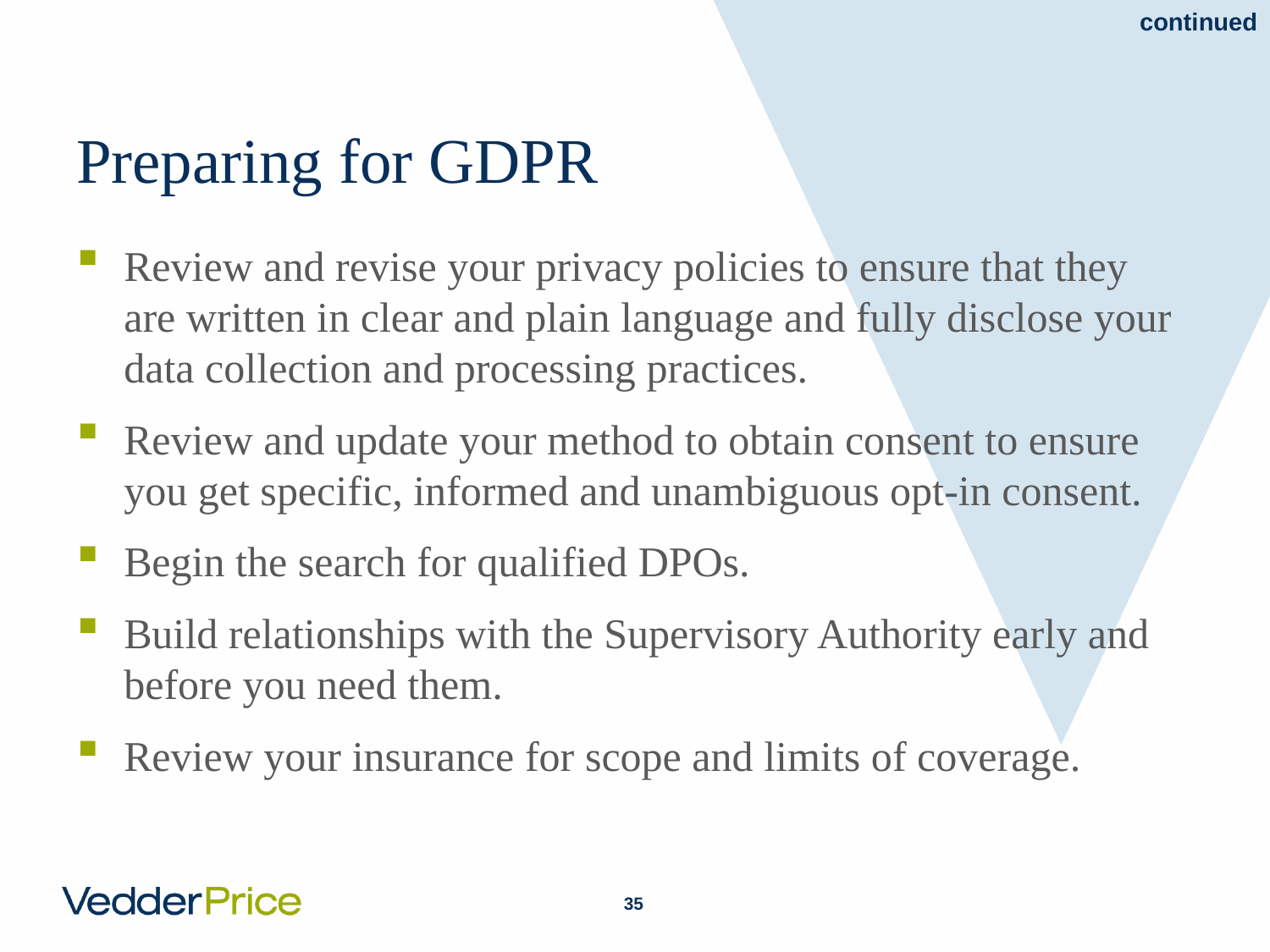

# Preparing for GDPR
Review and revise your privacy policies to ensure that they are written in clear and plain language and fully disclose your data collection and processing practices.
Review and update your method to obtain consent to ensure you get specific, informed and unambiguous opt-in consent.
Begin the search for qualified DPOs.
Build relationships with the Supervisory Authority early and before you need them.
Review your insurance for scope and limits of coverage.
35